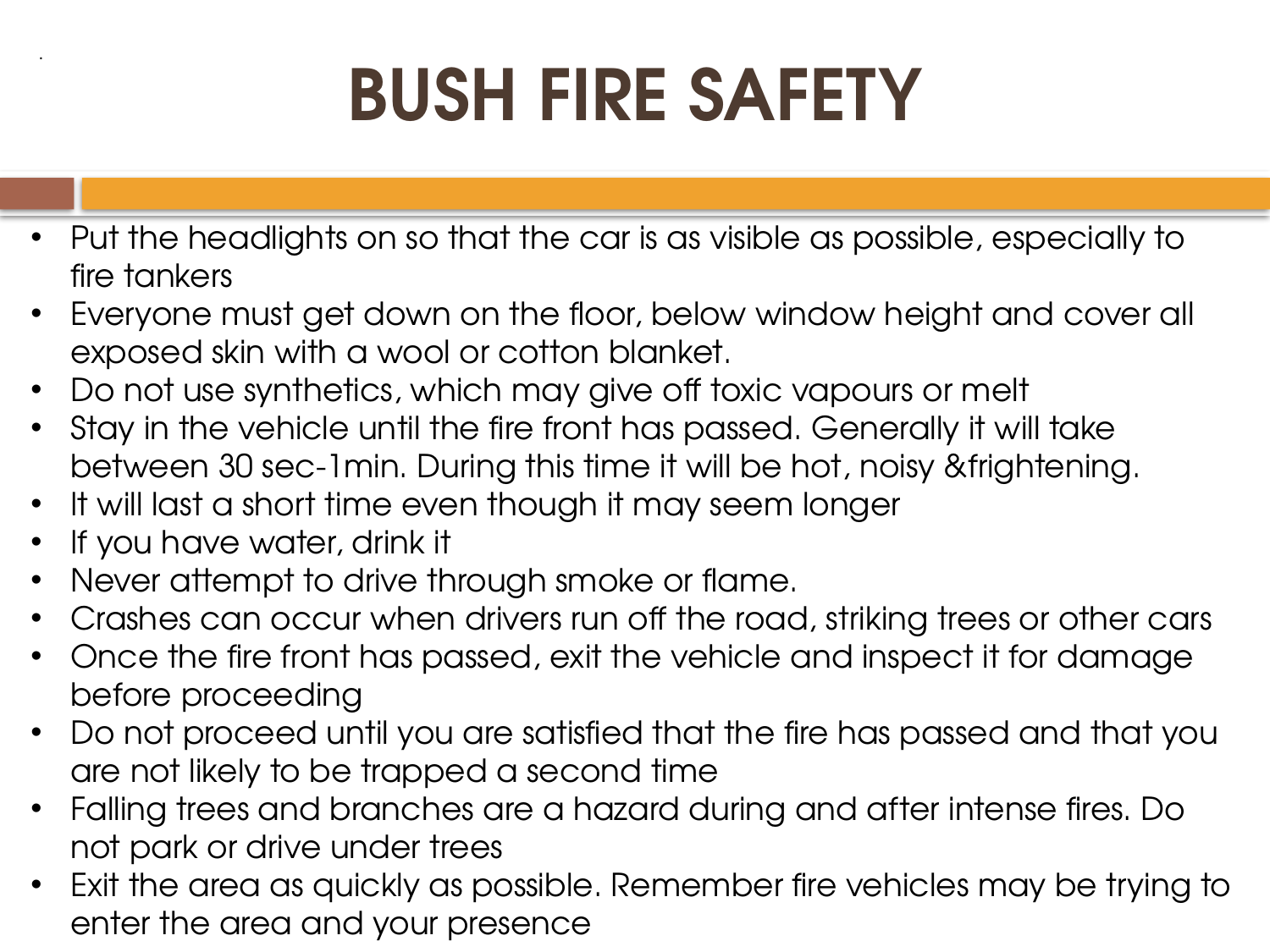

# BUSH FIRE SAFETY
 .
Put the headlights on so that the car is as visible as possible, especially to fire tankers
Everyone must get down on the floor, below window height and cover all exposed skin with a wool or cotton blanket.
Do not use synthetics, which may give off toxic vapours or melt
Stay in the vehicle until the fire front has passed. Generally it will take between 30 sec-1min. During this time it will be hot, noisy &frightening.
It will last a short time even though it may seem longer
If you have water, drink it
Never attempt to drive through smoke or flame.
Crashes can occur when drivers run off the road, striking trees or other cars
Once the fire front has passed, exit the vehicle and inspect it for damage before proceeding
Do not proceed until you are satisfied that the fire has passed and that you are not likely to be trapped a second time
Falling trees and branches are a hazard during and after intense fires. Do not park or drive under trees
Exit the area as quickly as possible. Remember fire vehicles may be trying to enter the area and your presence